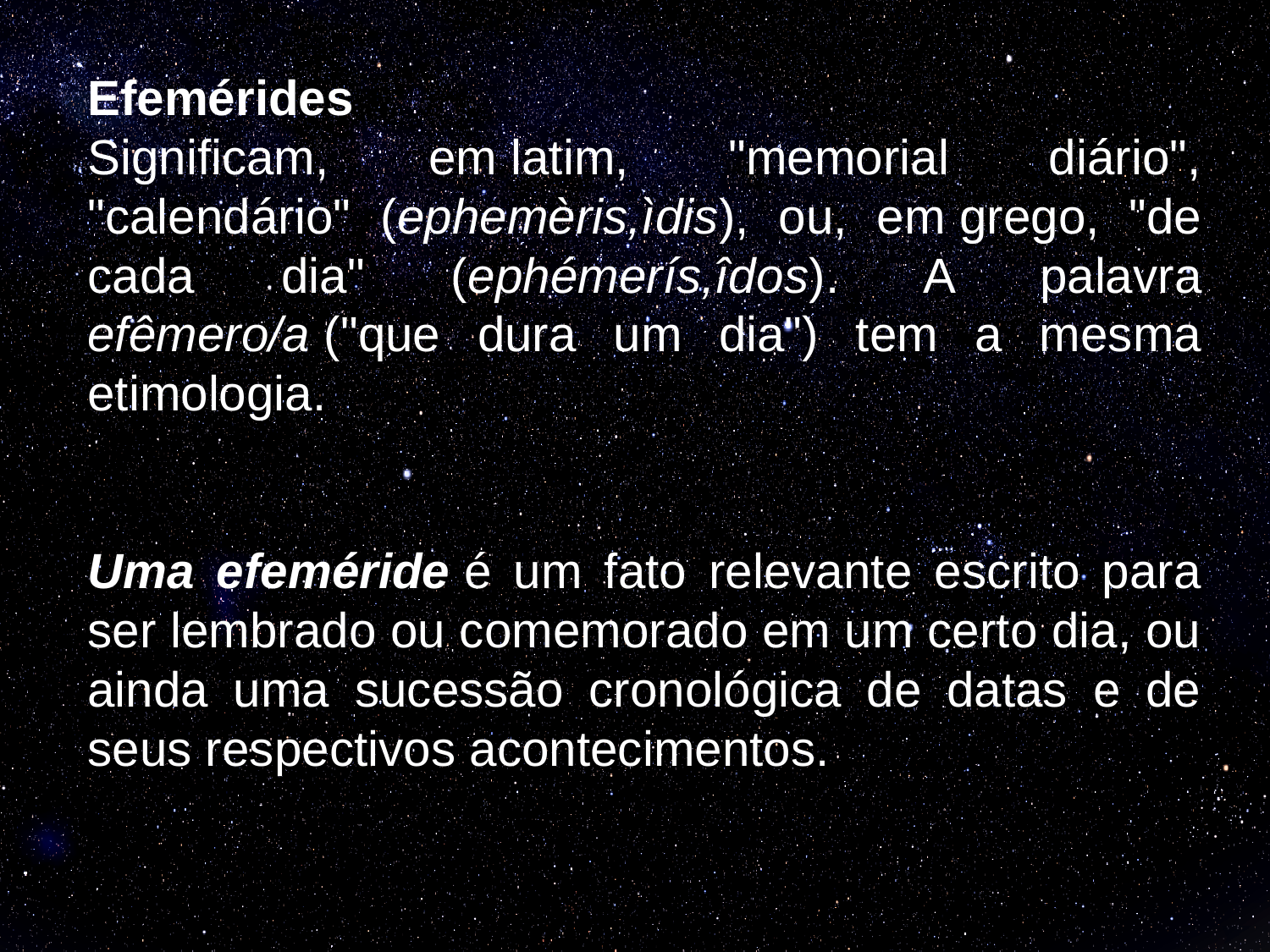

# Efemérides  Significam, em latim, "memorial diário", "calendário" (ephemèris,ìdis), ou, em grego, "de cada dia" (ephémerís,îdos). A palavra efêmero/a ("que dura um dia") tem a mesma etimologia. Uma efeméride é um fato relevante escrito para ser lembrado ou comemorado em um certo dia, ou ainda uma sucessão cronológica de datas e de seus respectivos acontecimentos.